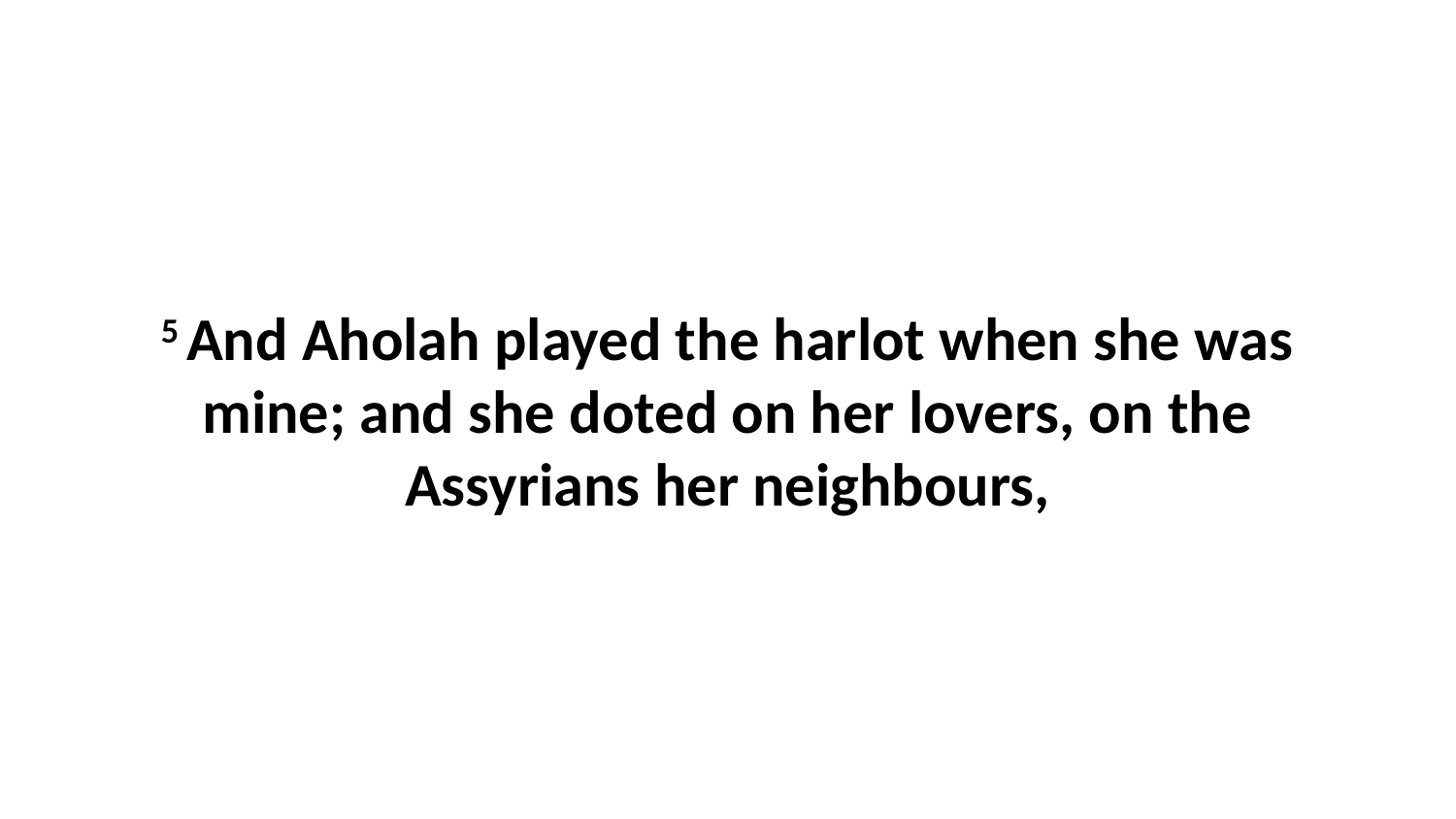

5 And Aholah played the harlot when she was mine; and she doted on her lovers, on the Assyrians her neighbours,